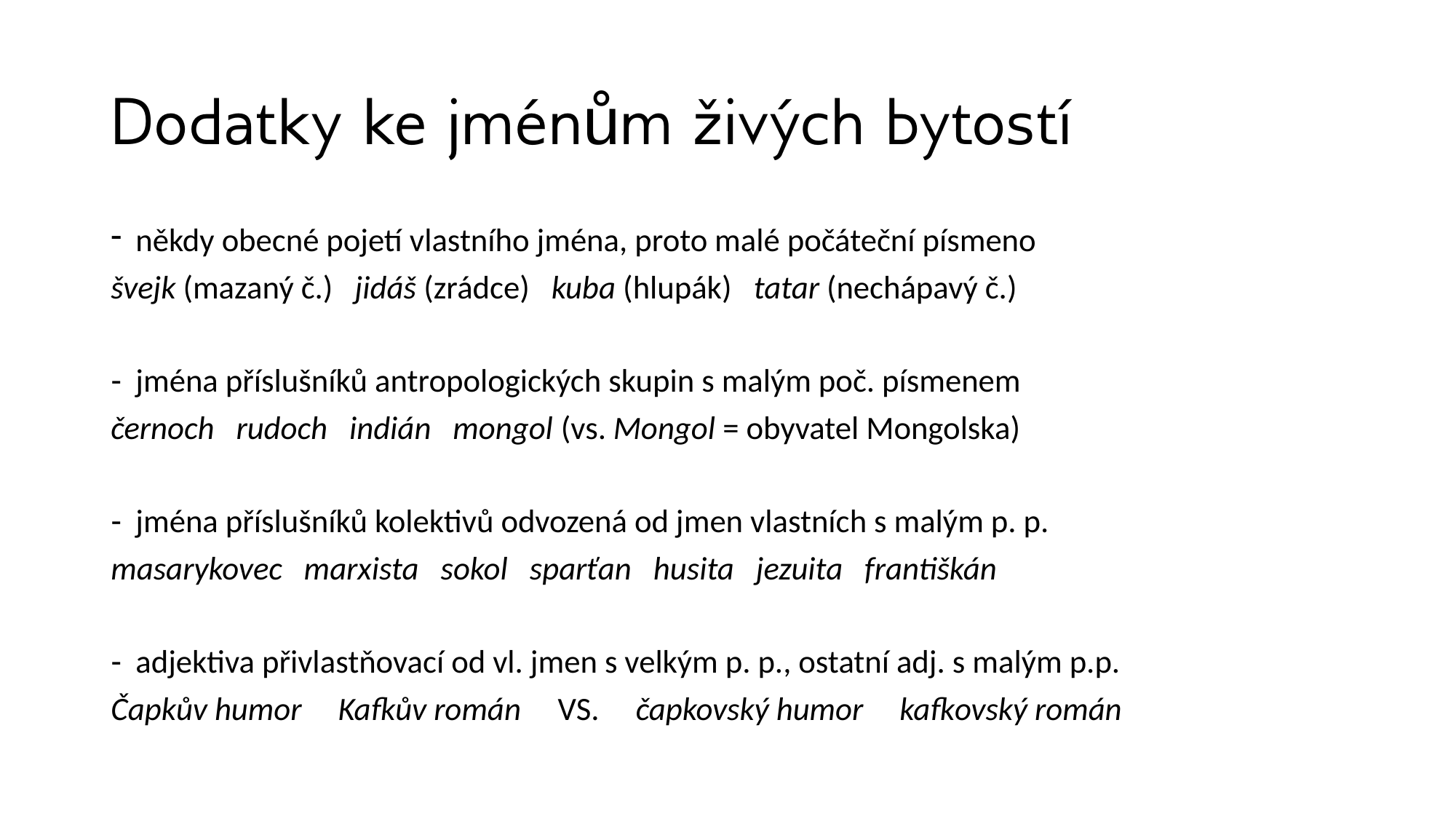

# Dodatky ke jménům živých bytostí
někdy obecné pojetí vlastního jména, proto malé počáteční písmeno
švejk (mazaný č.)   jidáš (zrádce)   kuba (hlupák)   tatar (nechápavý č.)

jména příslušníků antropologických skupin s malým poč. písmenem
černoch   rudoch   indián   mongol (vs. Mongol = obyvatel Mongolska)

jména příslušníků kolektivů odvozená od jmen vlastních s malým p. p.
masarykovec   marxista   sokol   sparťan   husita   jezuita   františkán

adjektiva přivlastňovací od vl. jmen s velkým p. p., ostatní adj. s malým p.p.
Čapkův humor     Kafkův román     VS.     čapkovský humor     kafkovský román